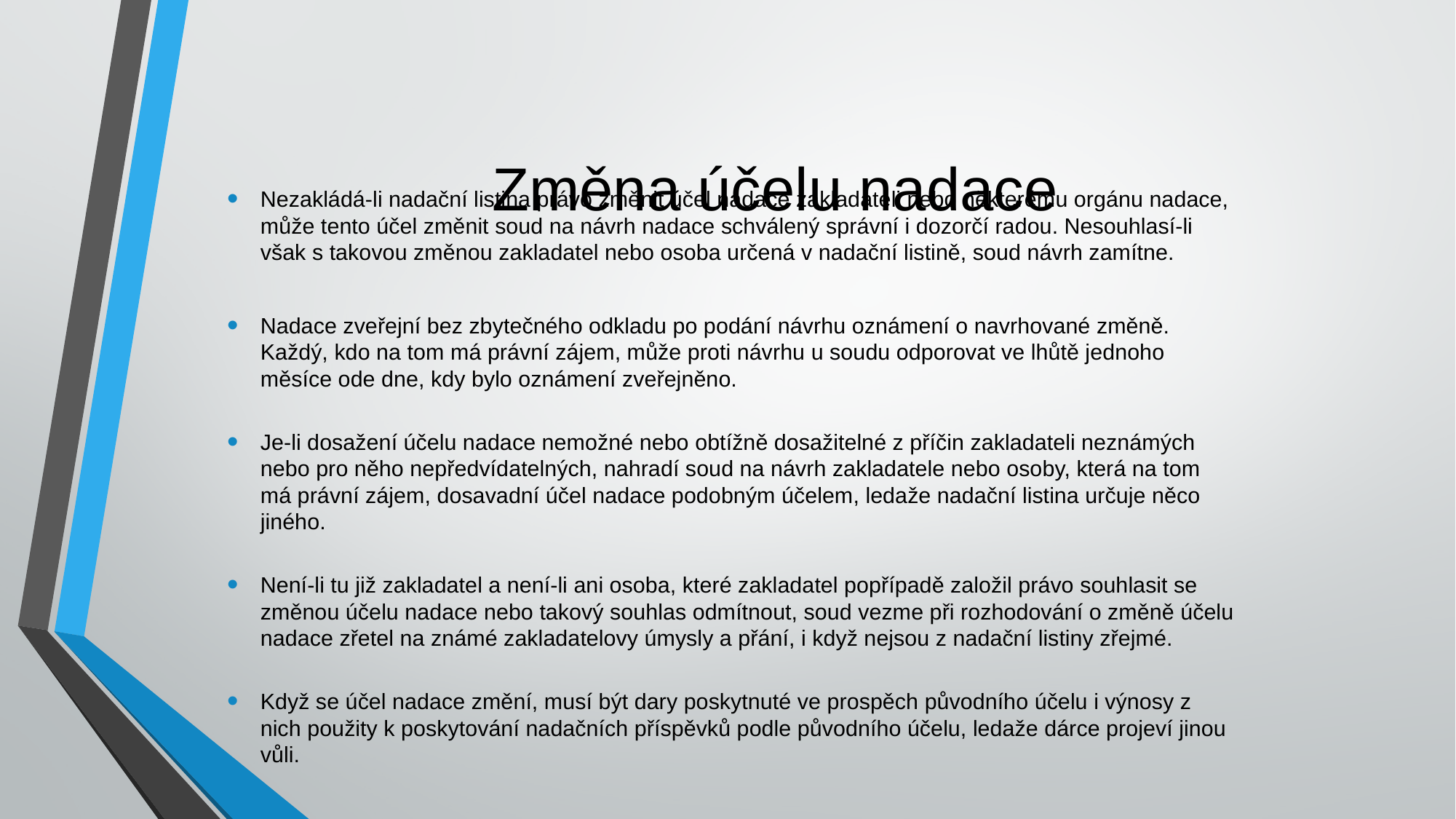

# Změna účelu nadace
Nezakládá-li nadační listina právo změnit účel nadace zakladateli nebo některému orgánu nadace, může tento účel změnit soud na návrh nadace schválený správní i dozorčí radou. Nesouhlasí-li však s takovou změnou zakladatel nebo osoba určená v nadační listině, soud návrh zamítne.

Nadace zveřejní bez zbytečného odkladu po podání návrhu oznámení o navrhované změně. Každý, kdo na tom má právní zájem, může proti návrhu u soudu odporovat ve lhůtě jednoho měsíce ode dne, kdy bylo oznámení zveřejněno.
Je-li dosažení účelu nadace nemožné nebo obtížně dosažitelné z příčin zakladateli neznámých nebo pro něho nepředvídatelných, nahradí soud na návrh zakladatele nebo osoby, která na tom má právní zájem, dosavadní účel nadace podobným účelem, ledaže nadační listina určuje něco jiného.
Není-li tu již zakladatel a není-li ani osoba, které zakladatel popřípadě založil právo souhlasit se změnou účelu nadace nebo takový souhlas odmítnout, soud vezme při rozhodování o změně účelu nadace zřetel na známé zakladatelovy úmysly a přání, i když nejsou z nadační listiny zřejmé.
Když se účel nadace změní, musí být dary poskytnuté ve prospěch původního účelu i výnosy z nich použity k poskytování nadačních příspěvků podle původního účelu, ledaže dárce projeví jinou vůli.